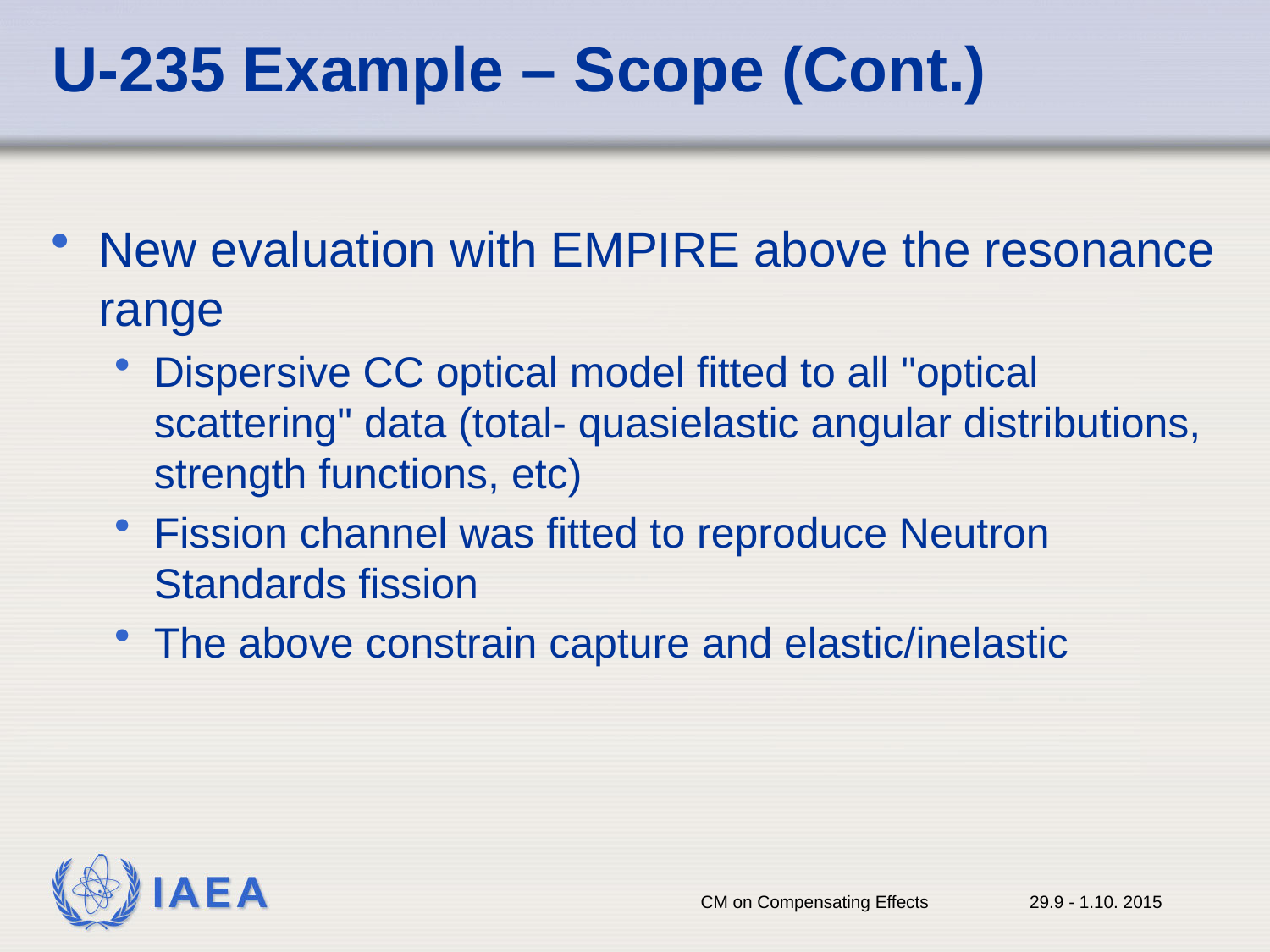

# U-235 Example – Scope (Cont.)
New evaluation with EMPIRE above the resonance range
Dispersive CC optical model fitted to all "optical scattering" data (total- quasielastic angular distributions, strength functions, etc)
Fission channel was fitted to reproduce Neutron Standards fission
The above constrain capture and elastic/inelastic
CM on Compensating Effects
29.9 - 1.10. 2015